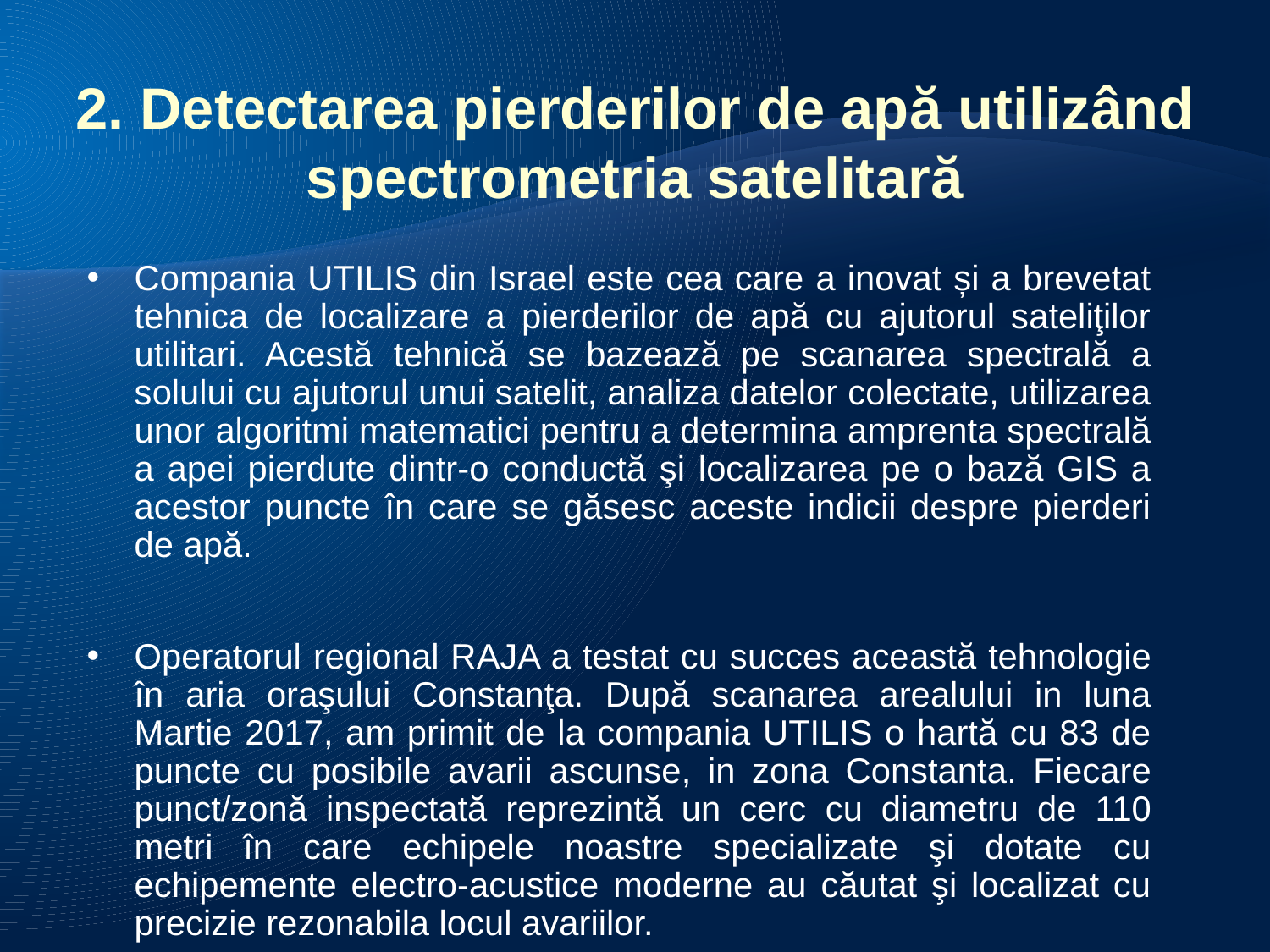

# 2. Detectarea pierderilor de apă utilizând spectrometria satelitară
Compania UTILIS din Israel este cea care a inovat și a brevetat tehnica de localizare a pierderilor de apă cu ajutorul sateliţilor utilitari. Acestă tehnică se bazează pe scanarea spectrală a solului cu ajutorul unui satelit, analiza datelor colectate, utilizarea unor algoritmi matematici pentru a determina amprenta spectrală a apei pierdute dintr-o conductă şi localizarea pe o bază GIS a acestor puncte în care se găsesc aceste indicii despre pierderi de apă.

Operatorul regional RAJA a testat cu succes această tehnologie în aria oraşului Constanţa. După scanarea arealului in luna Martie 2017, am primit de la compania UTILIS o hartă cu 83 de puncte cu posibile avarii ascunse, in zona Constanta. Fiecare punct/zonă inspectată reprezintă un cerc cu diametru de 110 metri în care echipele noastre specializate şi dotate cu echipemente electro-acustice moderne au căutat şi localizat cu precizie rezonabila locul avariilor.